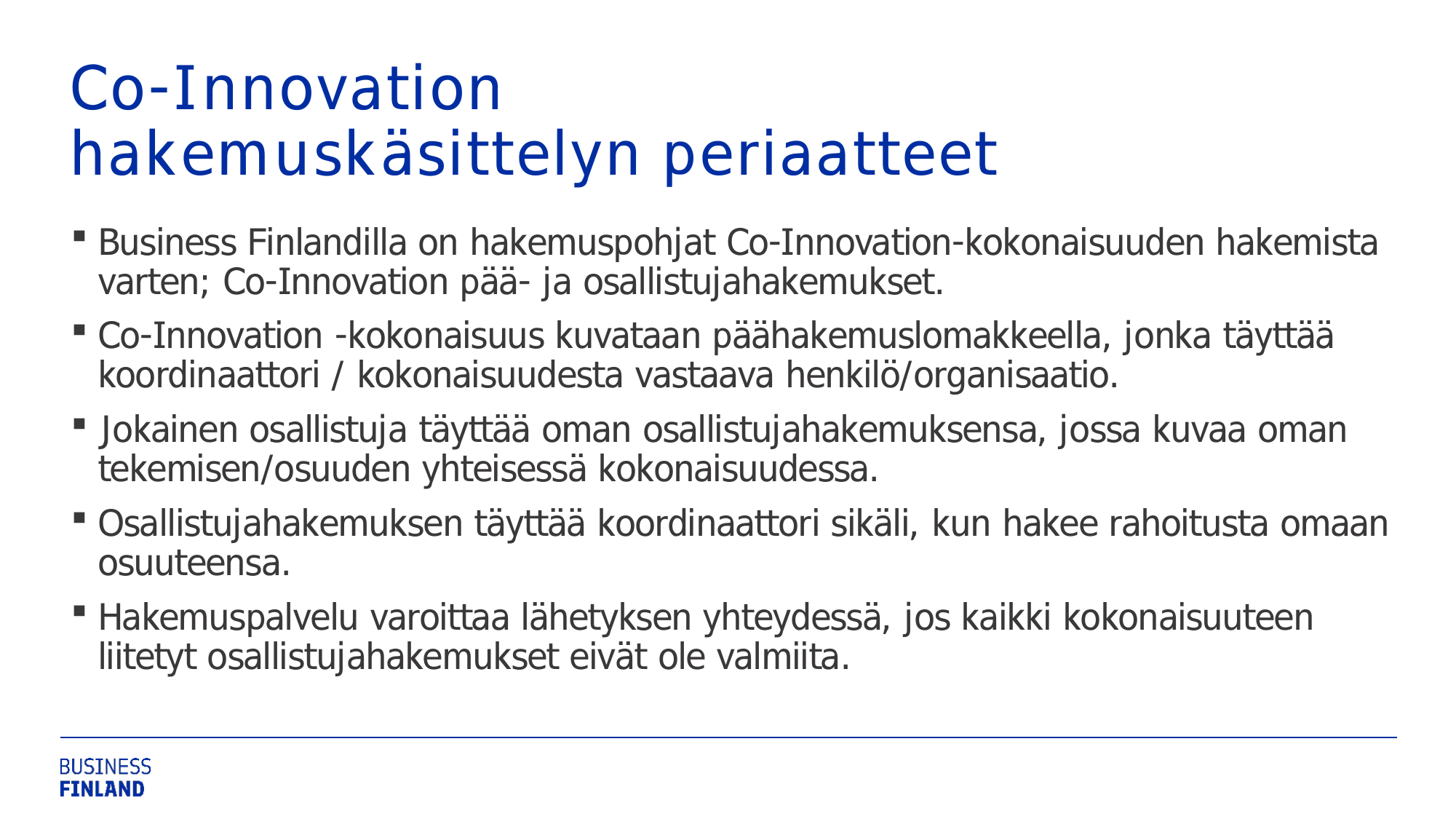

# Co-Innovation hakemuskäsittelyn periaatteet
Business Finlandilla on hakemuspohjat Co-Innovation-kokonaisuuden hakemista varten; Co-Innovation pää- ja osallistujahakemukset.
Co-Innovation -kokonaisuus kuvataan päähakemuslomakkeella, jonka täyttää koordinaattori / kokonaisuudesta vastaava henkilö/organisaatio.
Jokainen osallistuja täyttää oman osallistujahakemuksensa, jossa kuvaa oman tekemisen/osuuden yhteisessä kokonaisuudessa.
Osallistujahakemuksen täyttää koordinaattori sikäli, kun hakee rahoitusta omaan osuuteensa.
Hakemuspalvelu varoittaa lähetyksen yhteydessä, jos kaikki kokonaisuuteen liitetyt osallistujahakemukset eivät ole valmiita.